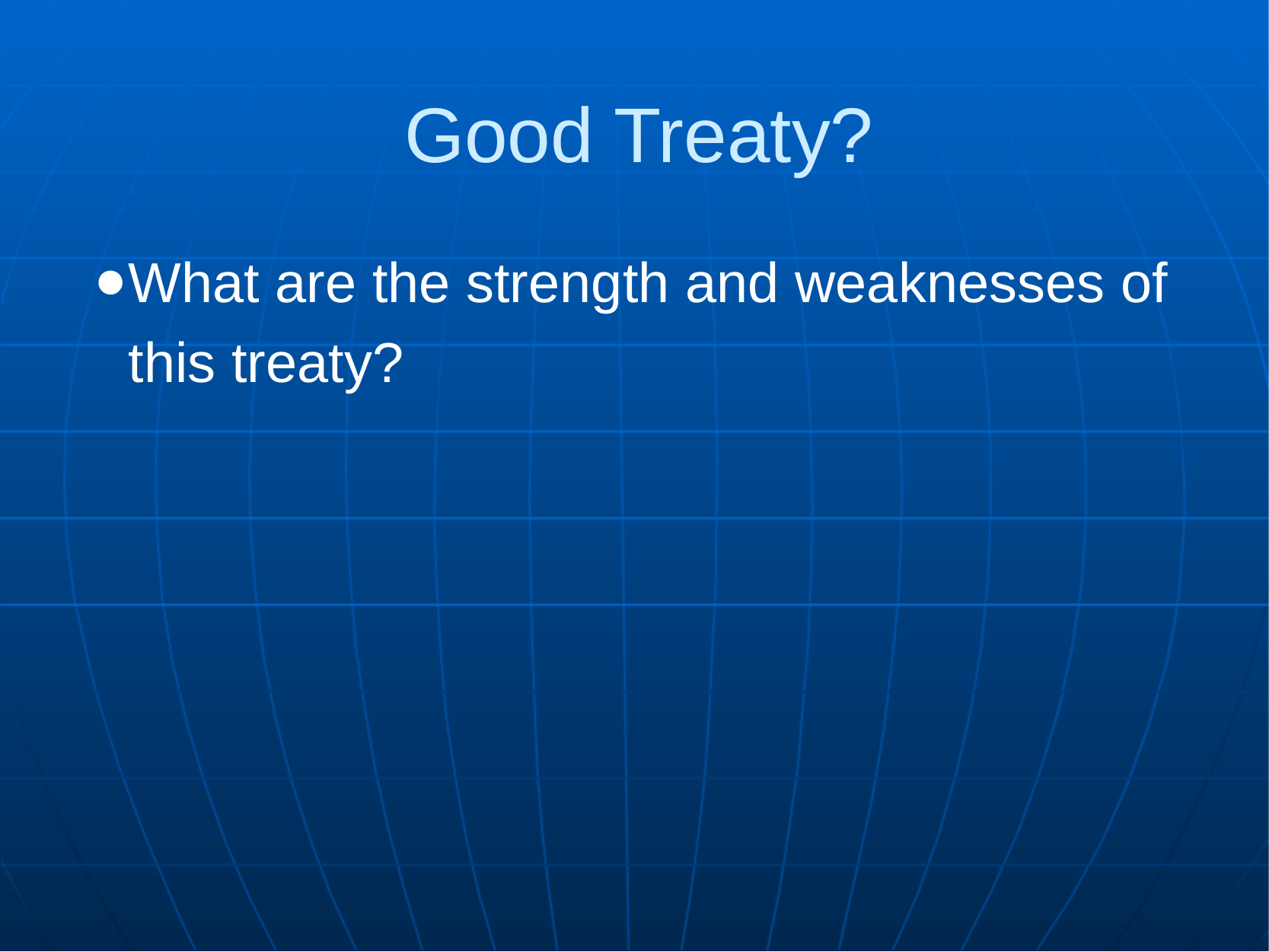

Good Treaty?
What are the strength and weaknesses of this treaty?